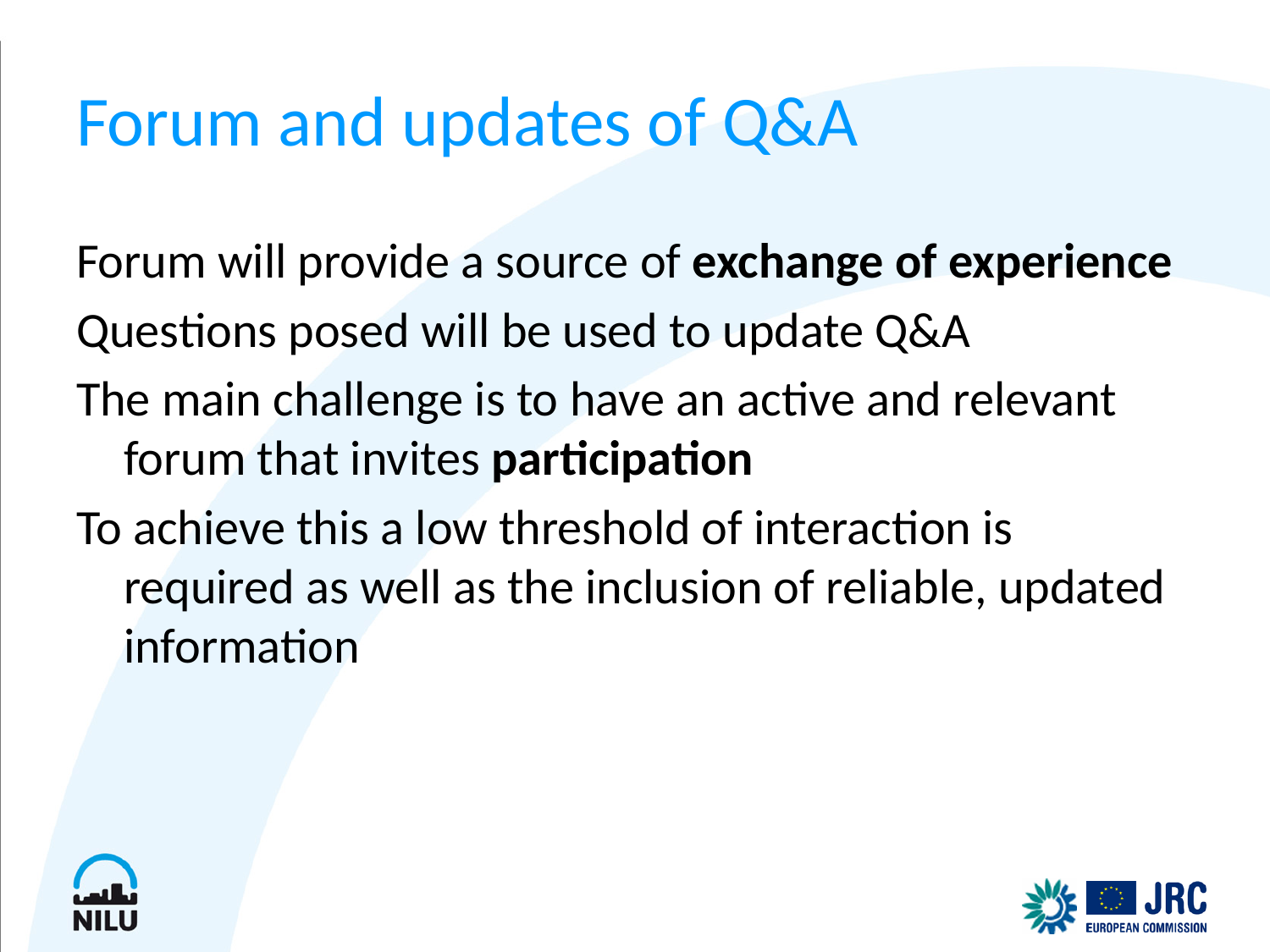

# Forum and updates of Q&A
Forum will provide a source of exchange of experience
Questions posed will be used to update Q&A
The main challenge is to have an active and relevant forum that invites participation
To achieve this a low threshold of interaction is required as well as the inclusion of reliable, updated information